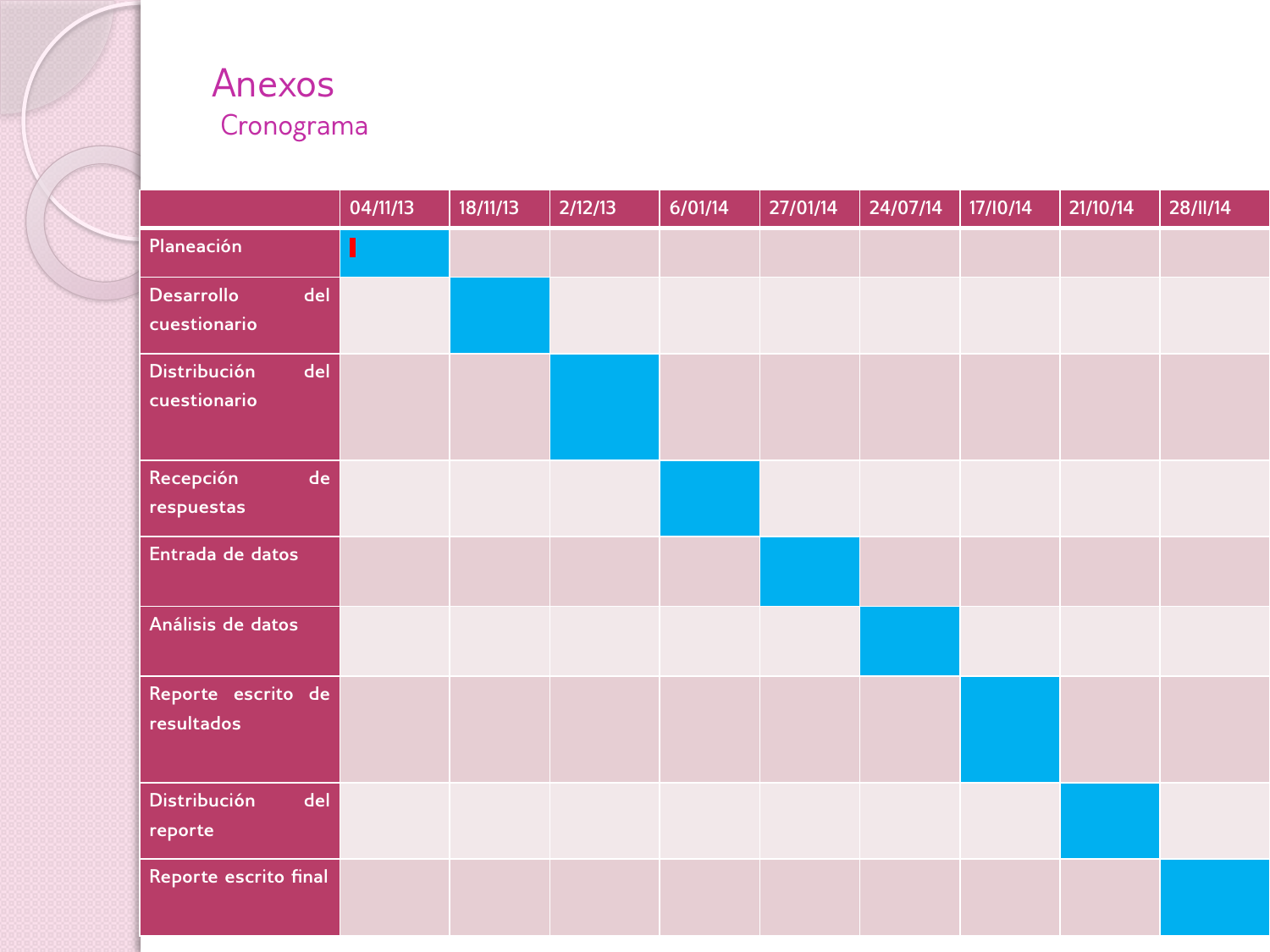

# Anexos Cronograma
|  | 04/11/13 | 18/11/13 | 2/12/13 | 6/01/14 | 27/01/14 | 24/07/14 | 17/l0/14 | 21/10/14 | 28/ll/14 |
| --- | --- | --- | --- | --- | --- | --- | --- | --- | --- |
| Planeación |  |  |  |  |  |  |  |  |  |
| Desarrollo del cuestionario |  |  |  |  |  |  |  |  |  |
| Distribución del cuestionario |  |  |  |  |  |  |  |  |  |
| Recepción de respuestas |  |  |  |  |  |  |  |  |  |
| Entrada de datos |  |  |  |  |  |  |  |  |  |
| Análisis de datos |  |  |  |  |  |  |  |  |  |
| Reporte escrito de resultados |  |  |  |  |  |  |  |  |  |
| Distribución del reporte |  |  |  |  |  |  |  |  |  |
| Reporte escrito final |  |  |  |  |  |  |  |  |  |